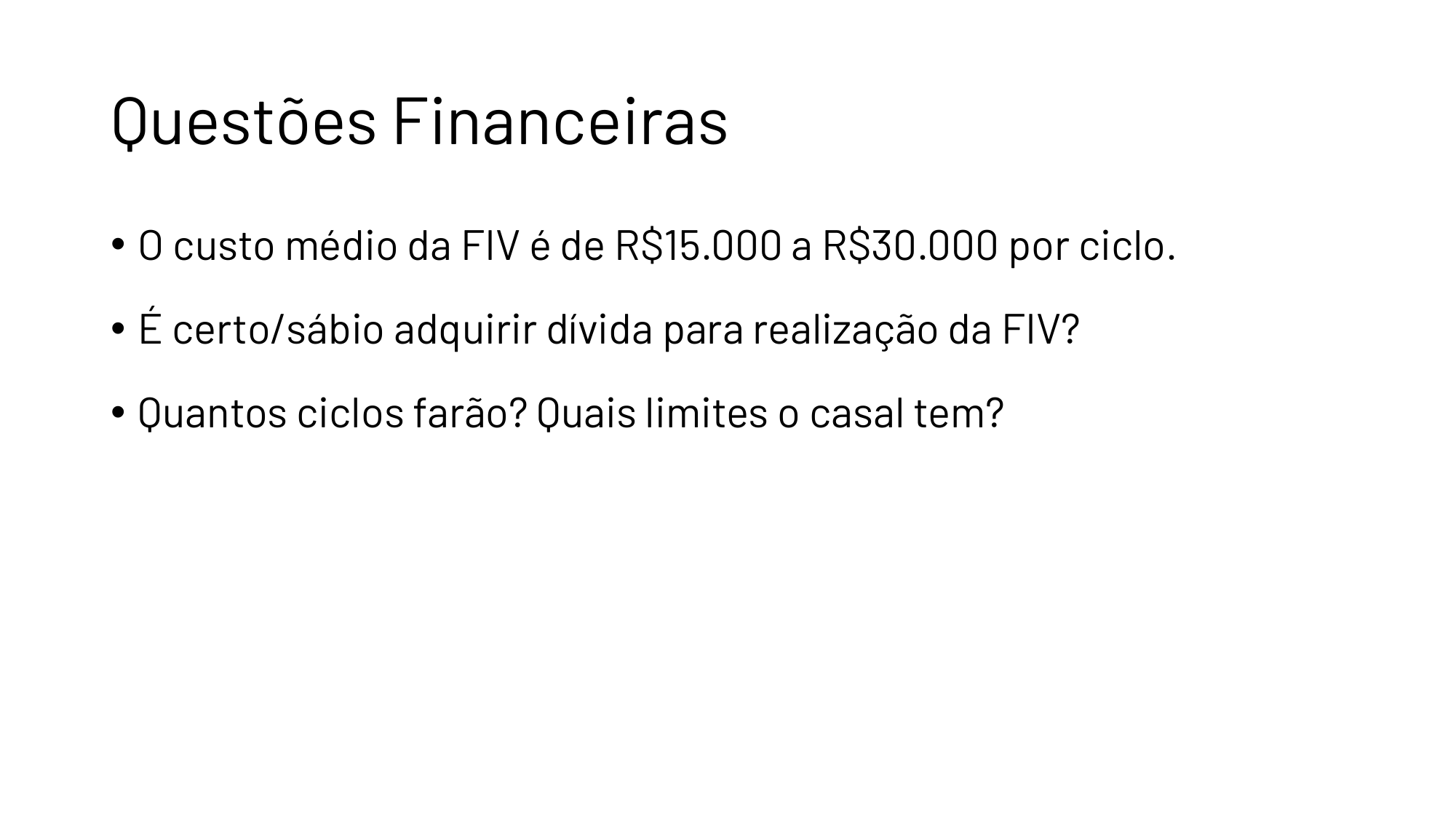

# Questões Financeiras
O custo médio da FIV é de R$15.000 a R$30.000 por ciclo.
É certo/sábio adquirir dívida para realização da FIV?
Quantos ciclos farão? Quais limites o casal tem?